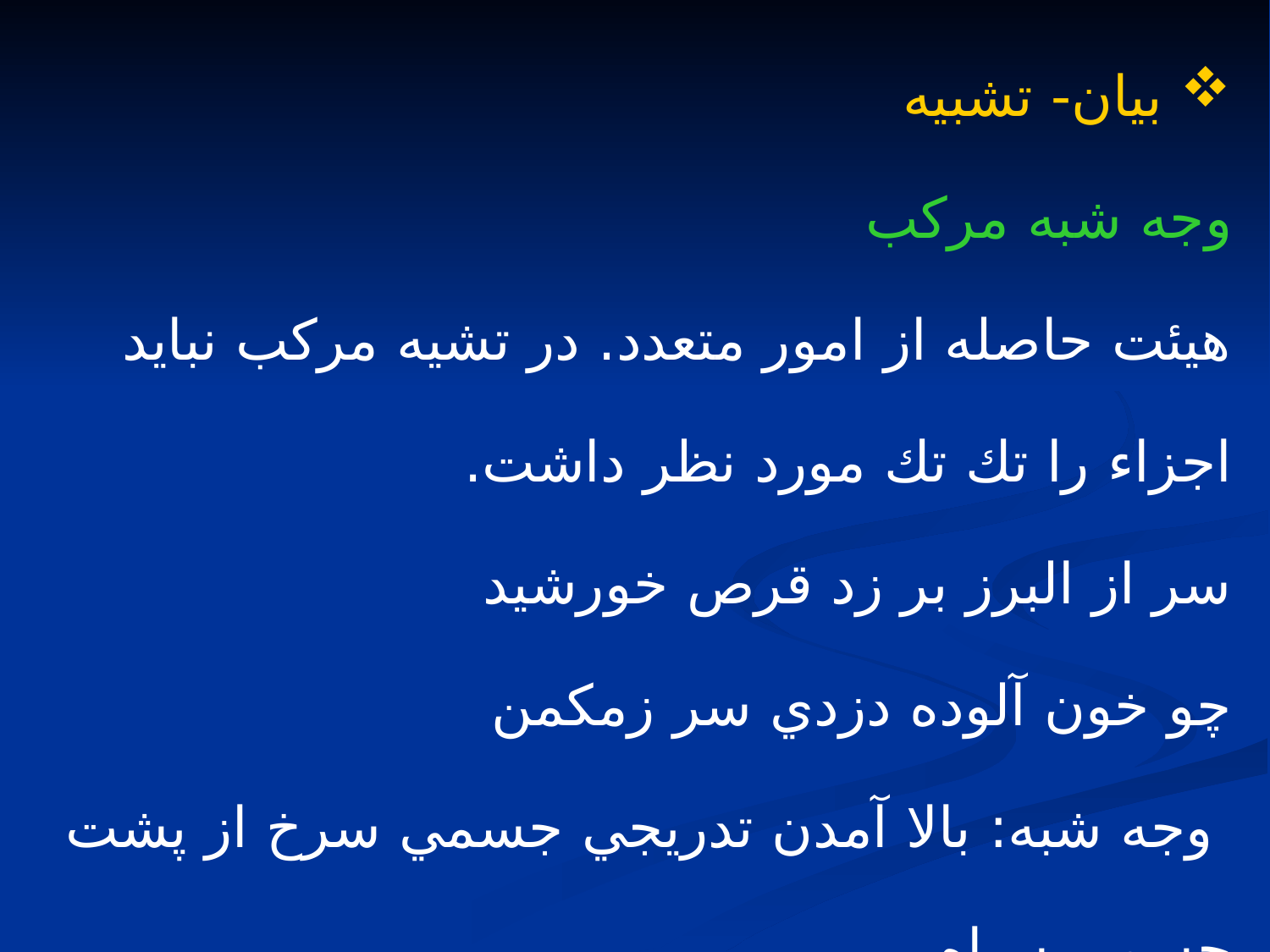

بيان- تشبيه
وجه شبه مركب
هيئت حاصله از امور متعدد. در تشيه مركب نبايد اجزاء را تك تك مورد نظر داشت.
سر از البرز بر زد قرص خورشيد
چو خون آلوده دزدي سر زمکمن
 وجه شبه: بالا آمدن تدريجي جسمي سرخ از پشت جسمي سياه